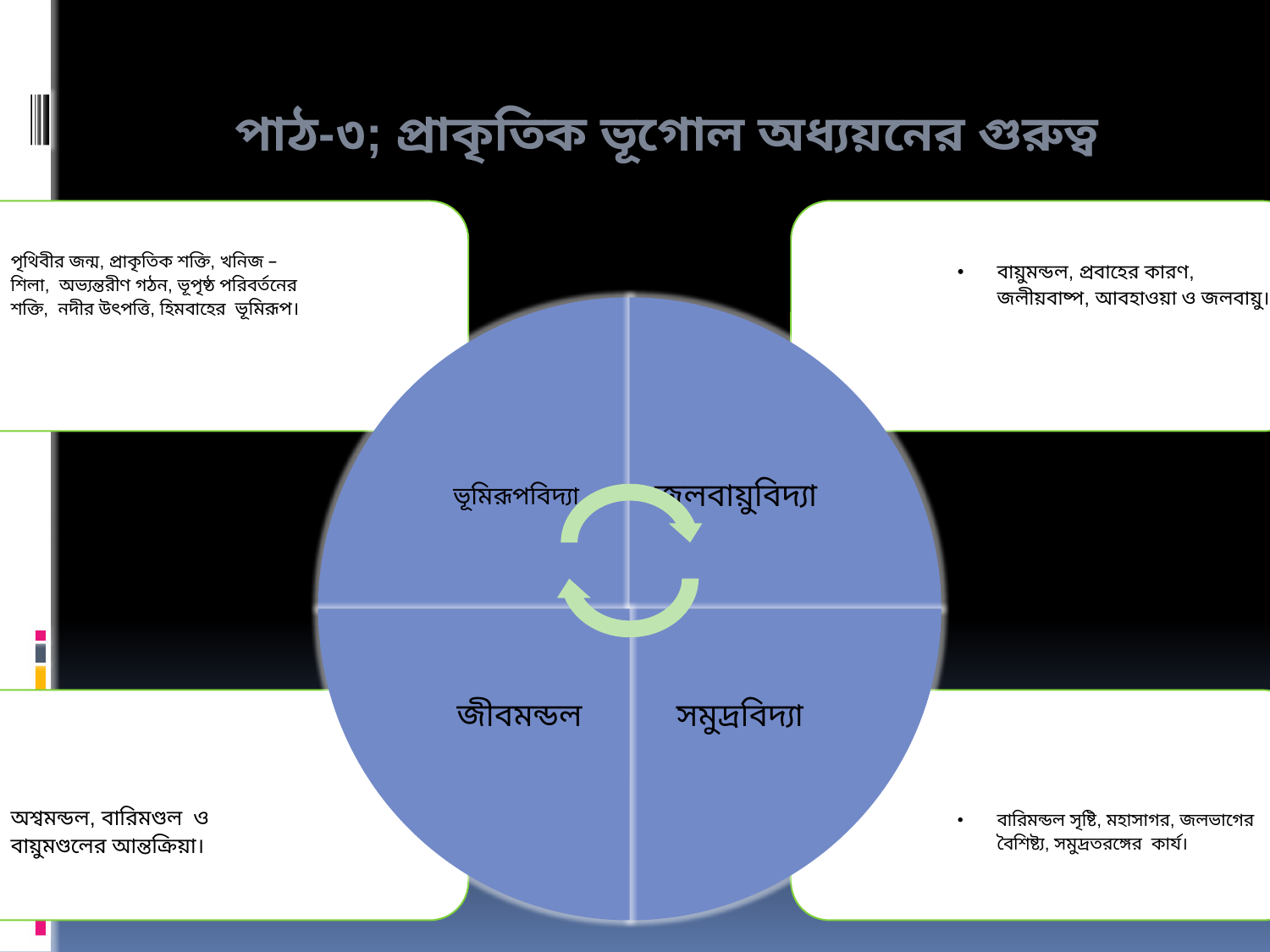

পাঠ-৩; প্রাকৃতিক ভূগোল অধ্যয়নের গুরুত্ব
ভূমিরূপবিদ্যা
পৃথিবীর জন্ম, প্রাকৃতিক শক্তি, খনিজ – শিলা,  অভ্যন্তরীণ গঠন, ভূপৃষ্ঠ পরিবর্তনের শক্তি,  নদীর উৎপত্তি, হিমবাহের  ভূমিরূপ।
জলবায়ুবিদ্যা
বায়ুমন্ডল, প্রবাহের কারণ, জলীয়বাষ্প, আবহাওয়া ও জলবায়ু।
সমুদ্রবিদ্যা
বারিমন্ডল সৃষ্টি, মহাসাগর, জলভাগের বৈশিষ্ট্য, সমুদ্রতরঙ্গের  কার্য।
জীবমন্ডল
অশ্বমন্ডল, বারিমণ্ডল  ও বায়ুমণ্ডলের আন্তক্রিয়া।